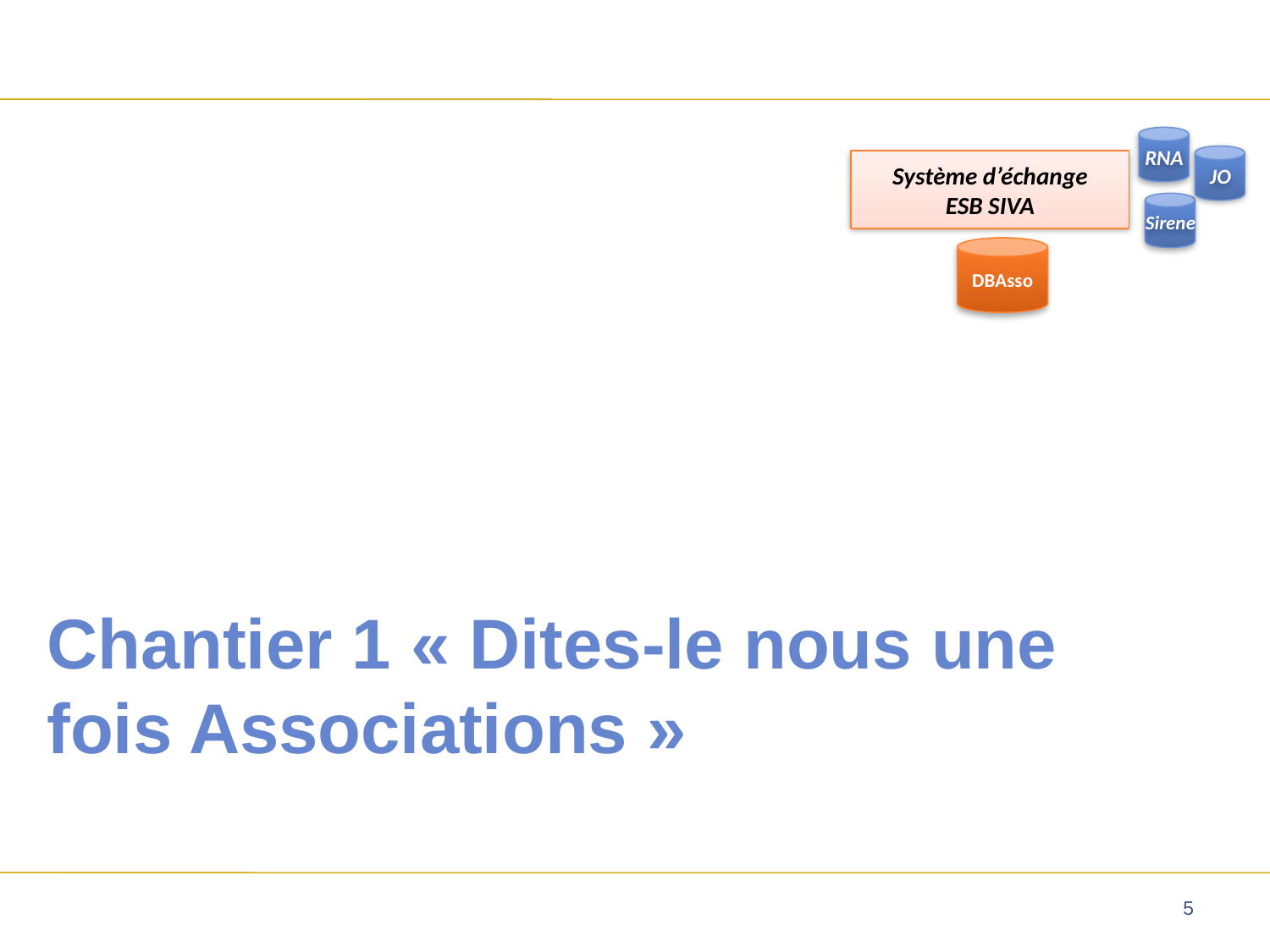

RNA

JO
Système d’échange
ESB SIVA

Sirene
DBAsso
# Chantier 1 « Dites-le nous une fois Associations »
5